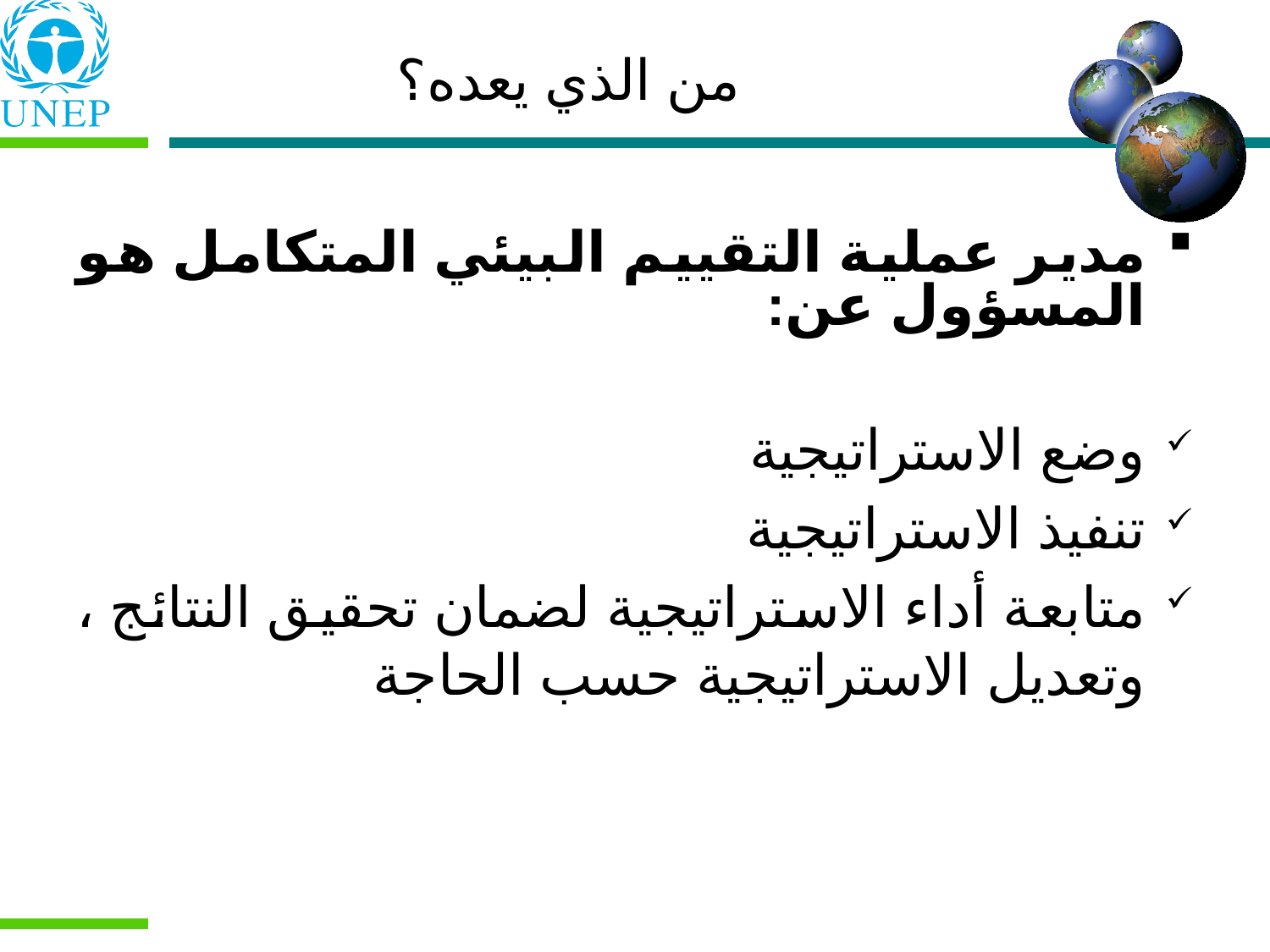

# من الذي يعده؟
مدير عملية التقييم البيئي المتكامل هو المسؤول عن:

وضع الاستراتيجية
تنفيذ الاستراتيجية
متابعة أداء الاستراتيجية لضمان تحقيق النتائج ، وتعديل الاستراتيجية حسب الحاجة